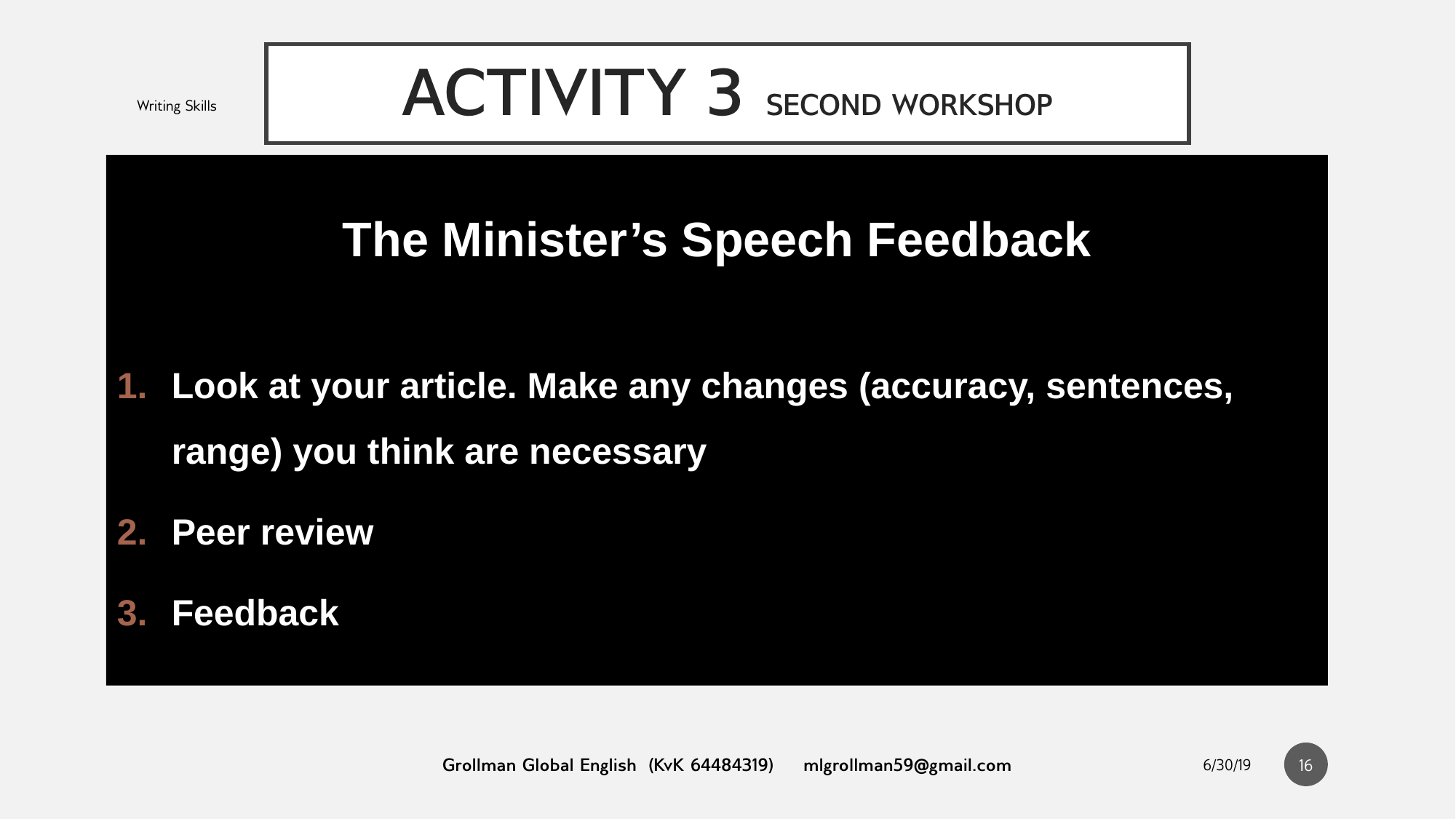

# ACTIVITY 3 SECOND WORKSHOP
Writing Skills

The Minister’s Speech Feedback

Look at your article. Make any changes (accuracy, sentences, range) you think are necessary
Peer review
Feedback

16
Grollman Global English  (KvK 64484319)     mlgrollman59@gmail.com
6/30/19